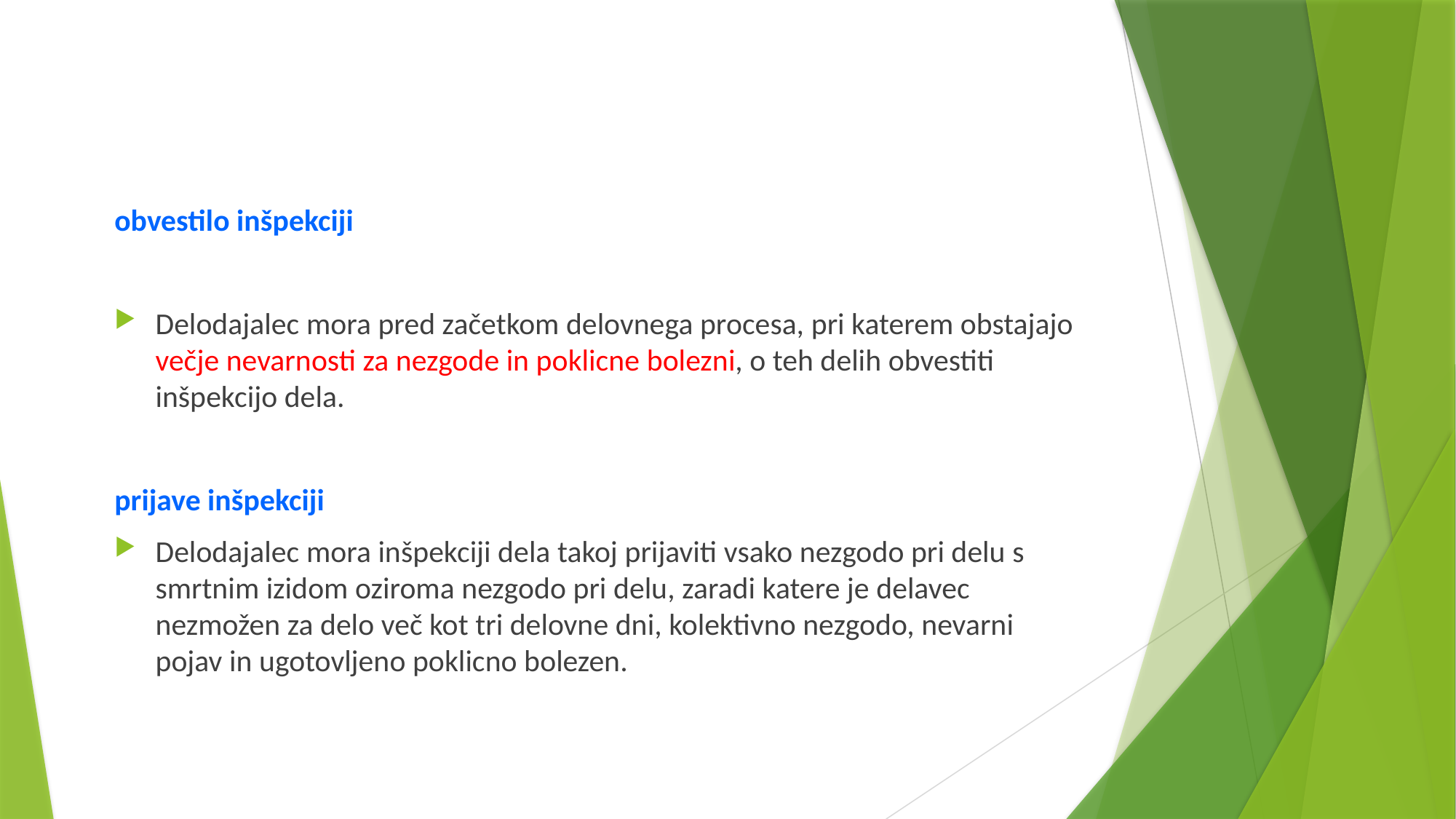

obvestilo inšpekciji

Delodajalec mora pred začetkom delovnega procesa, pri katerem obstajajo večje nevarnosti za nezgode in poklicne bolezni, o teh delih obvestiti inšpekcijo dela.

prijave inšpekciji
Delodajalec mora inšpekciji dela takoj prijaviti vsako nezgodo pri delu s smrtnim izidom oziroma nezgodo pri delu, zaradi katere je delavec nezmožen za delo več kot tri delovne dni, kolektivno nezgodo, nevarni pojav in ugotovljeno poklicno bolezen.